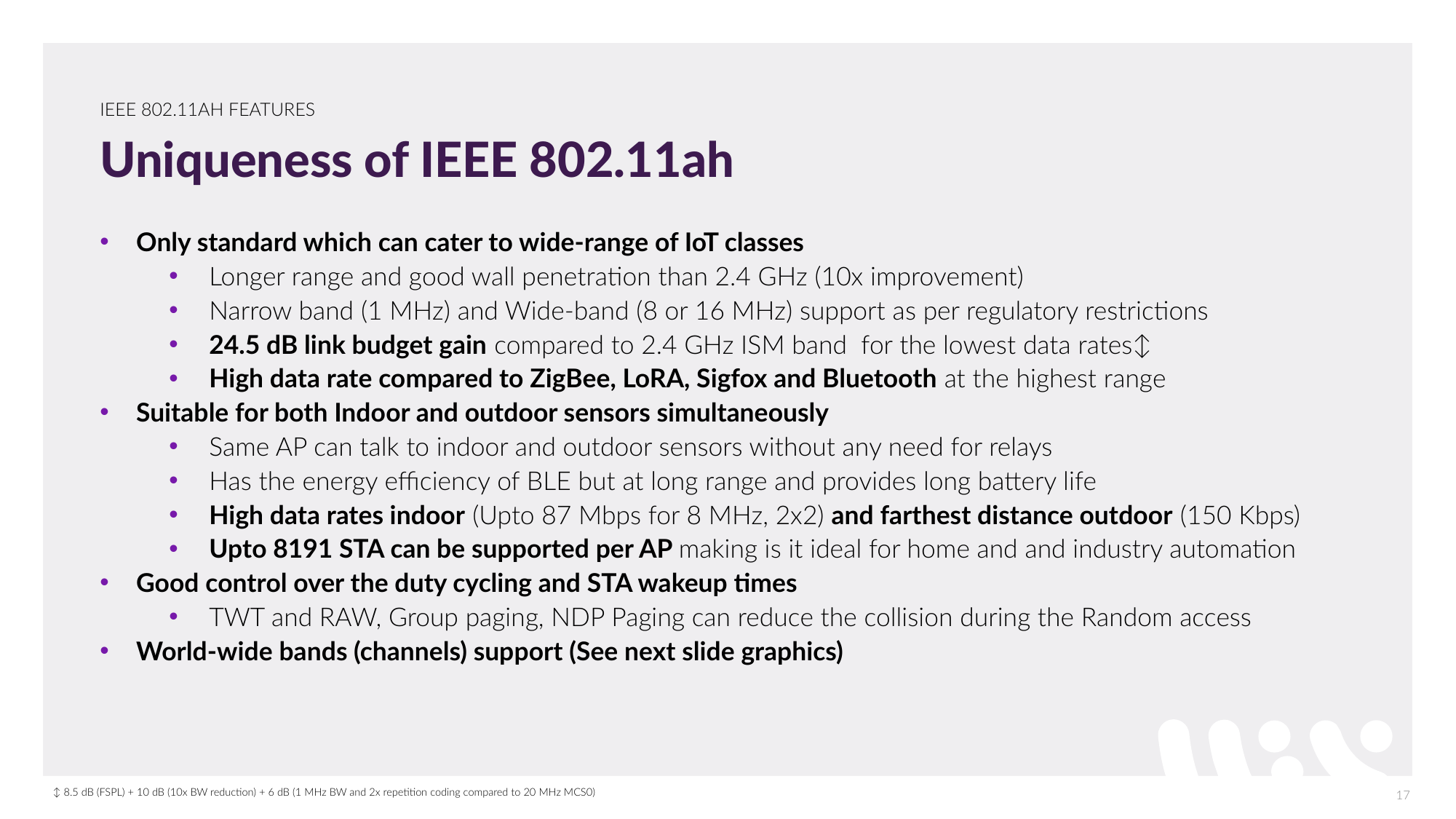

IEEE 802.11AH FEATURES
# Uniqueness of IEEE 802.11ah
Only standard which can cater to wide-range of IoT classes
Longer range and good wall penetration than 2.4 GHz (10x improvement)
Narrow band (1 MHz) and Wide-band (8 or 16 MHz) support as per regulatory restrictions
24.5 dB link budget gain compared to 2.4 GHz ISM band  for the lowest data rates↕
High data rate compared to ZigBee, LoRA, Sigfox and Bluetooth at the highest range
Suitable for both Indoor and outdoor sensors simultaneously
Same AP can talk to indoor and outdoor sensors without any need for relays
Has the energy efficiency of BLE but at long range and provides long battery life
High data rates indoor (Upto 87 Mbps for 8 MHz, 2x2) and farthest distance outdoor (150 Kbps)
Upto 8191 STA can be supported per AP making is it ideal for home and and industry automation
Good control over the duty cycling and STA wakeup times
TWT and RAW, Group paging, NDP Paging can reduce the collision during the Random access
World-wide bands (channels) support (See next slide graphics)
↕ 8.5 dB (FSPL) + 10 dB (10x BW reduction) + 6 dB (1 MHz BW and 2x repetition coding compared to 20 MHz MCS0)
17